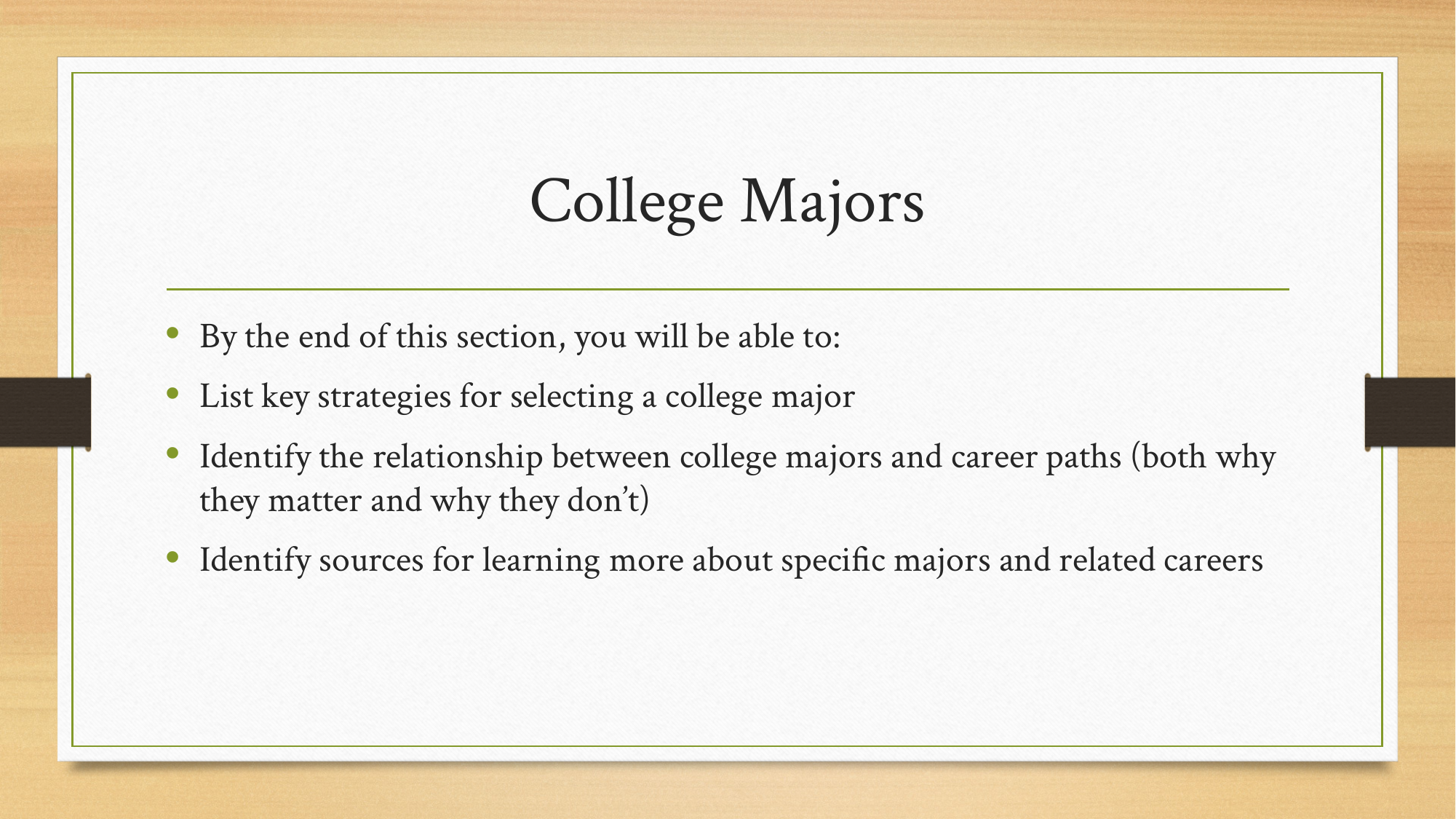

# College Majors
By the end of this section, you will be able to:
List key strategies for selecting a college major
Identify the relationship between college majors and career paths (both why they matter and why they don’t)
Identify sources for learning more about specific majors and related careers